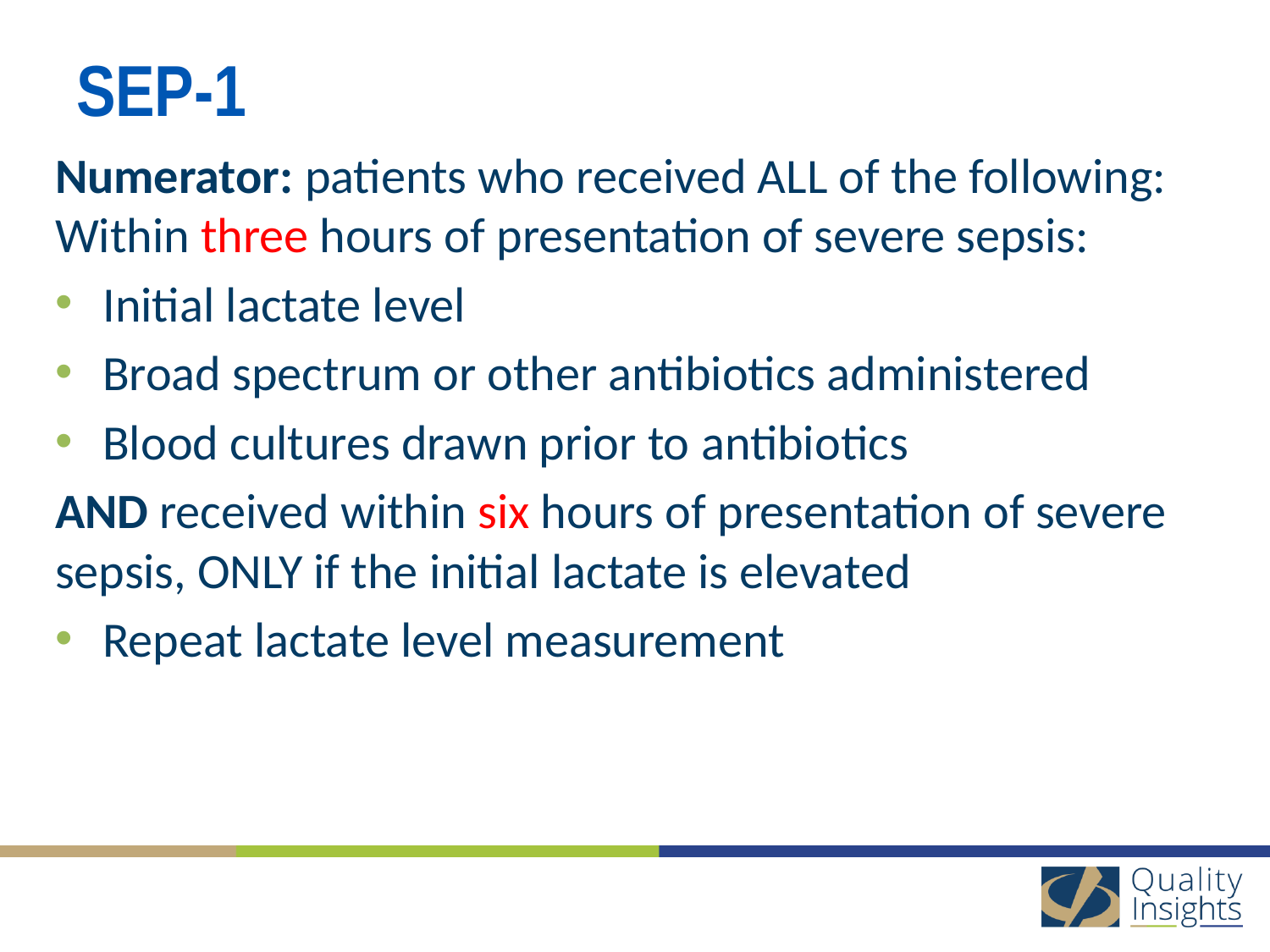

# SEP-1
Numerator: patients who received ALL of the following: Within three hours of presentation of severe sepsis:
Initial lactate level
Broad spectrum or other antibiotics administered
Blood cultures drawn prior to antibiotics
AND received within six hours of presentation of severe sepsis, ONLY if the initial lactate is elevated
Repeat lactate level measurement